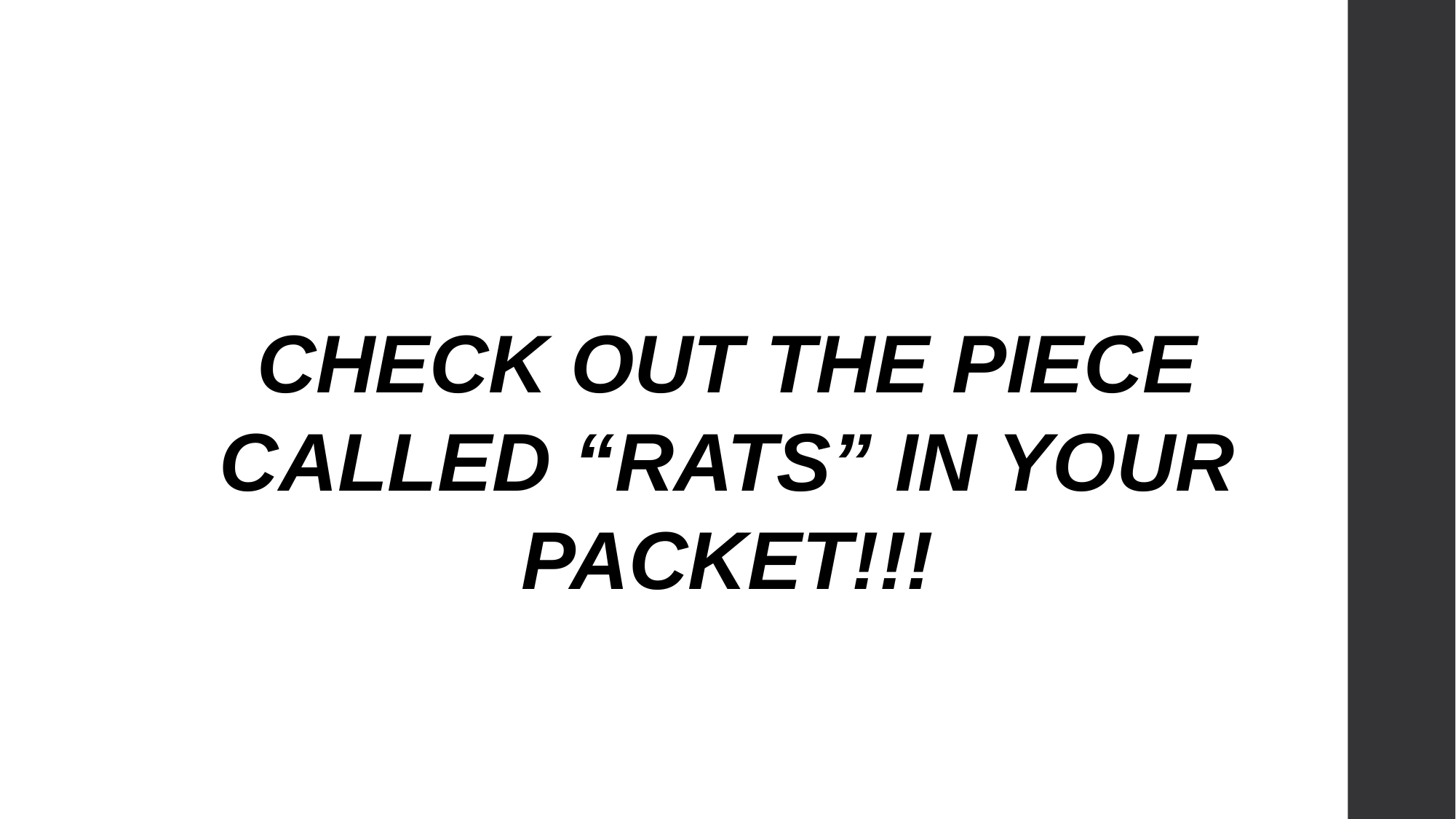

CHECK OUT THE PIECE CALLED “RATS” IN YOUR PACKET!!!